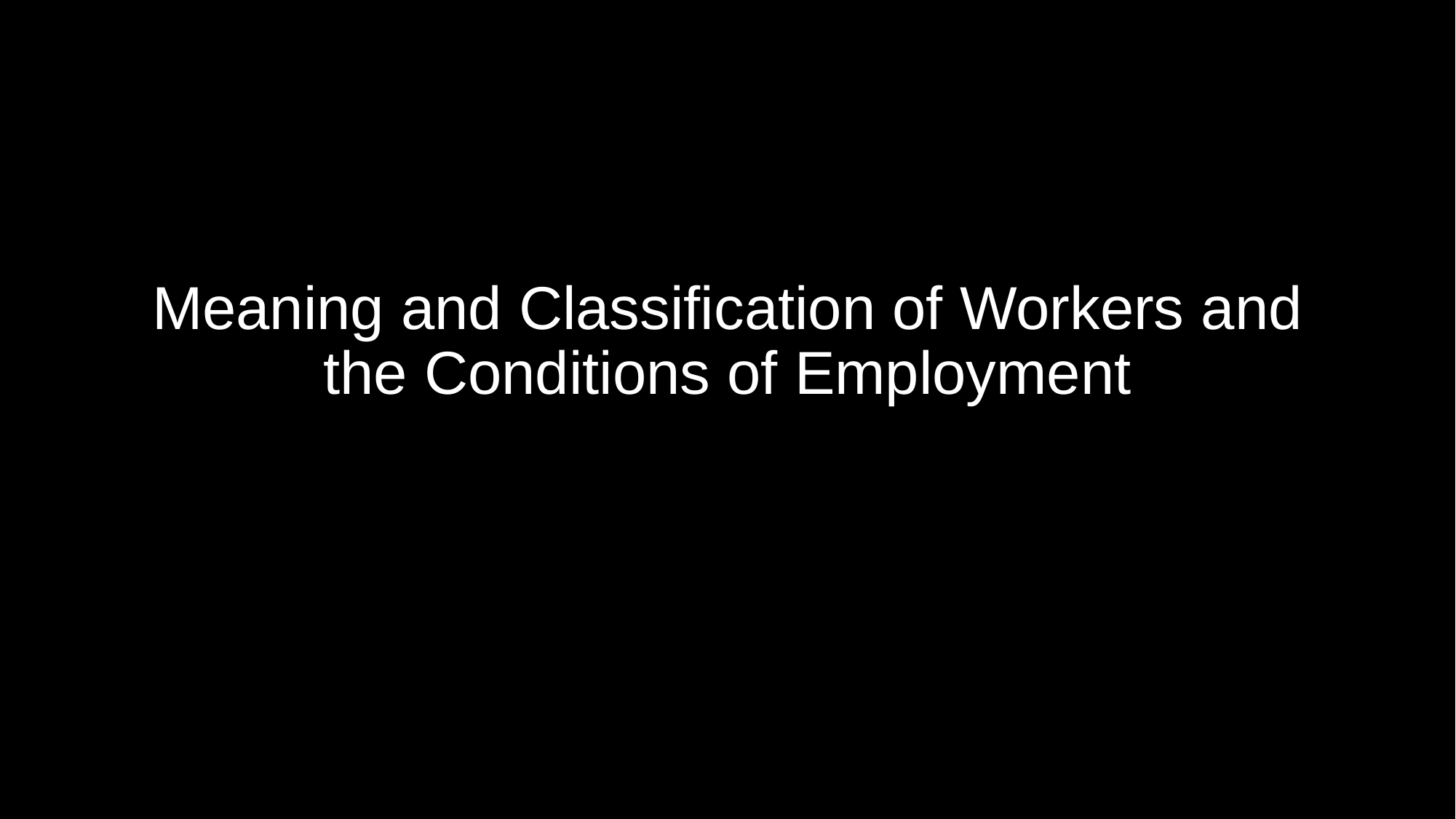

Meaning and Classification of Workers and the Conditions of Employment